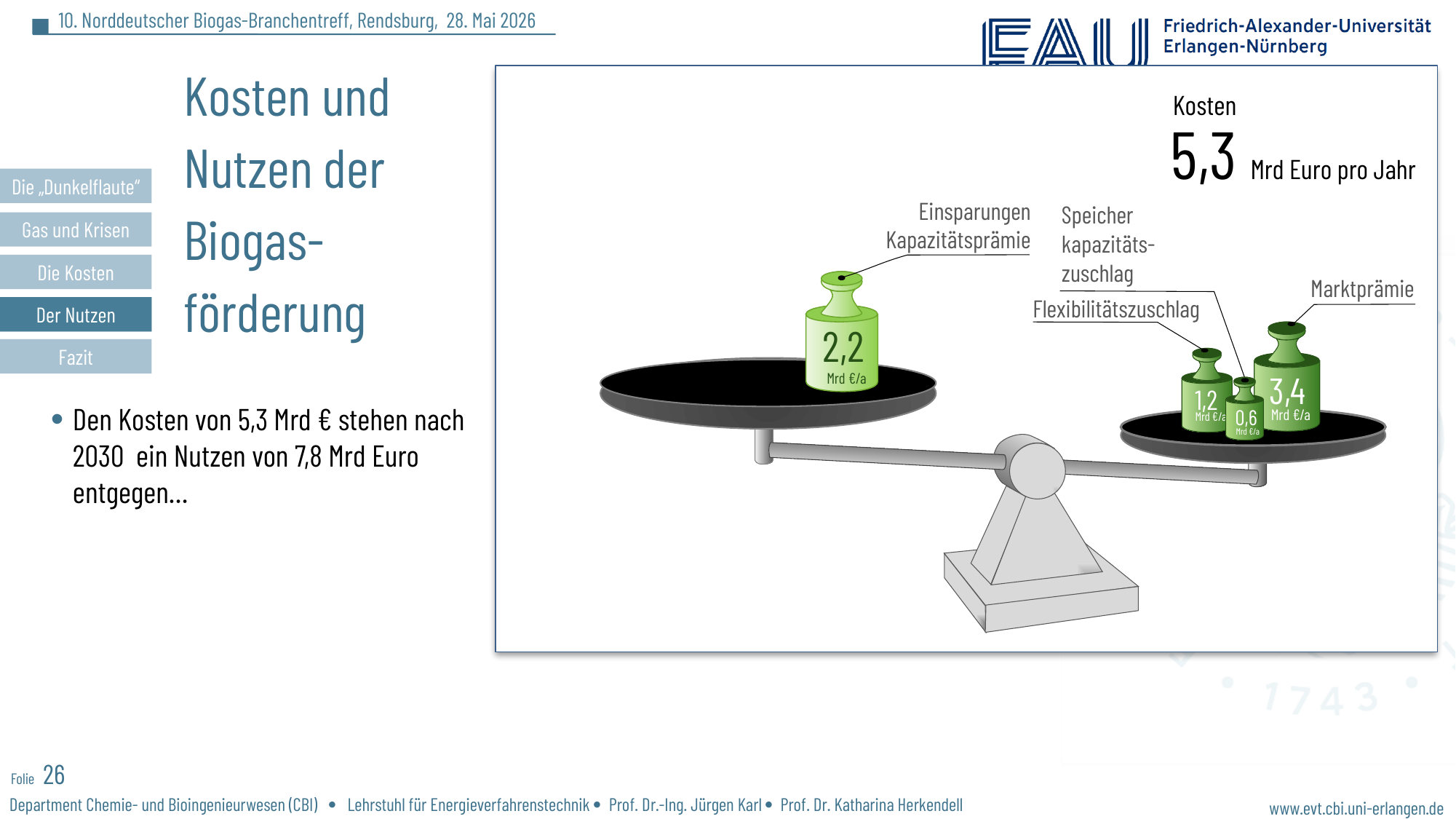

Kosten und
Nutzen der
Biogas-
förderung

Kosten
5,3 Mrd Euro pro Jahr
Einsparungen
Kapazitätsprämie

Speicher
kapazitäts-
zuschlag

2,2
Mrd €/a
Marktprämie

Flexibilitätszuschlag

Der Nutzen

3,4
Mrd €/a

1,2
Mrd €/a

0,6
Mrd €/a
Den Kosten von 5,3 Mrd € stehen nach
2030  ein Nutzen von 7,8 Mrd Euro
entgegen…